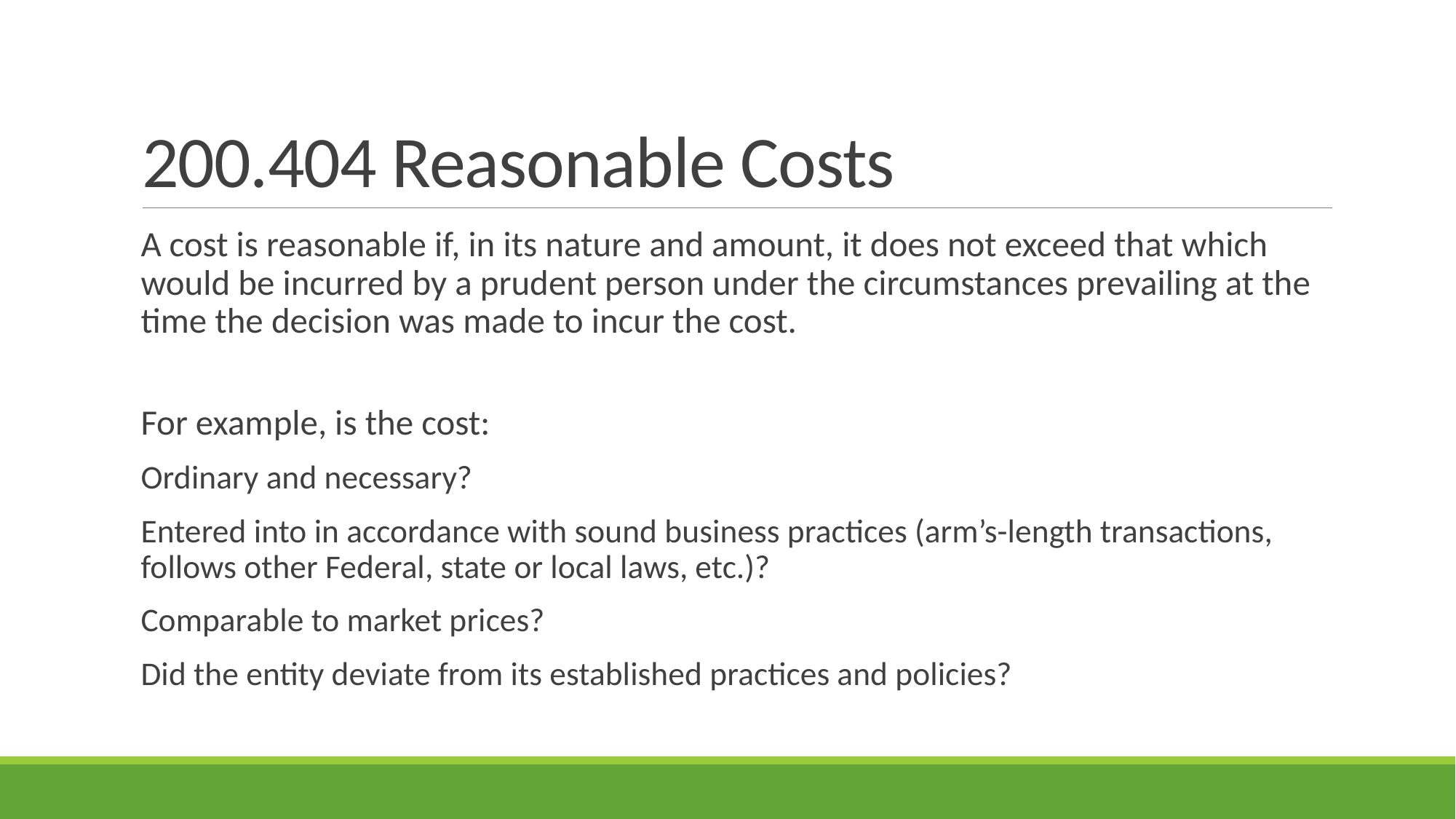

# 200.404 Reasonable Costs
A cost is reasonable if, in its nature and amount, it does not exceed that which would be incurred by a prudent person under the circumstances prevailing at the time the decision was made to incur the cost.

For example, is the cost:
Ordinary and necessary?
Entered into in accordance with sound business practices (arm’s-length transactions, follows other Federal, state or local laws, etc.)?
Comparable to market prices?
Did the entity deviate from its established practices and policies?